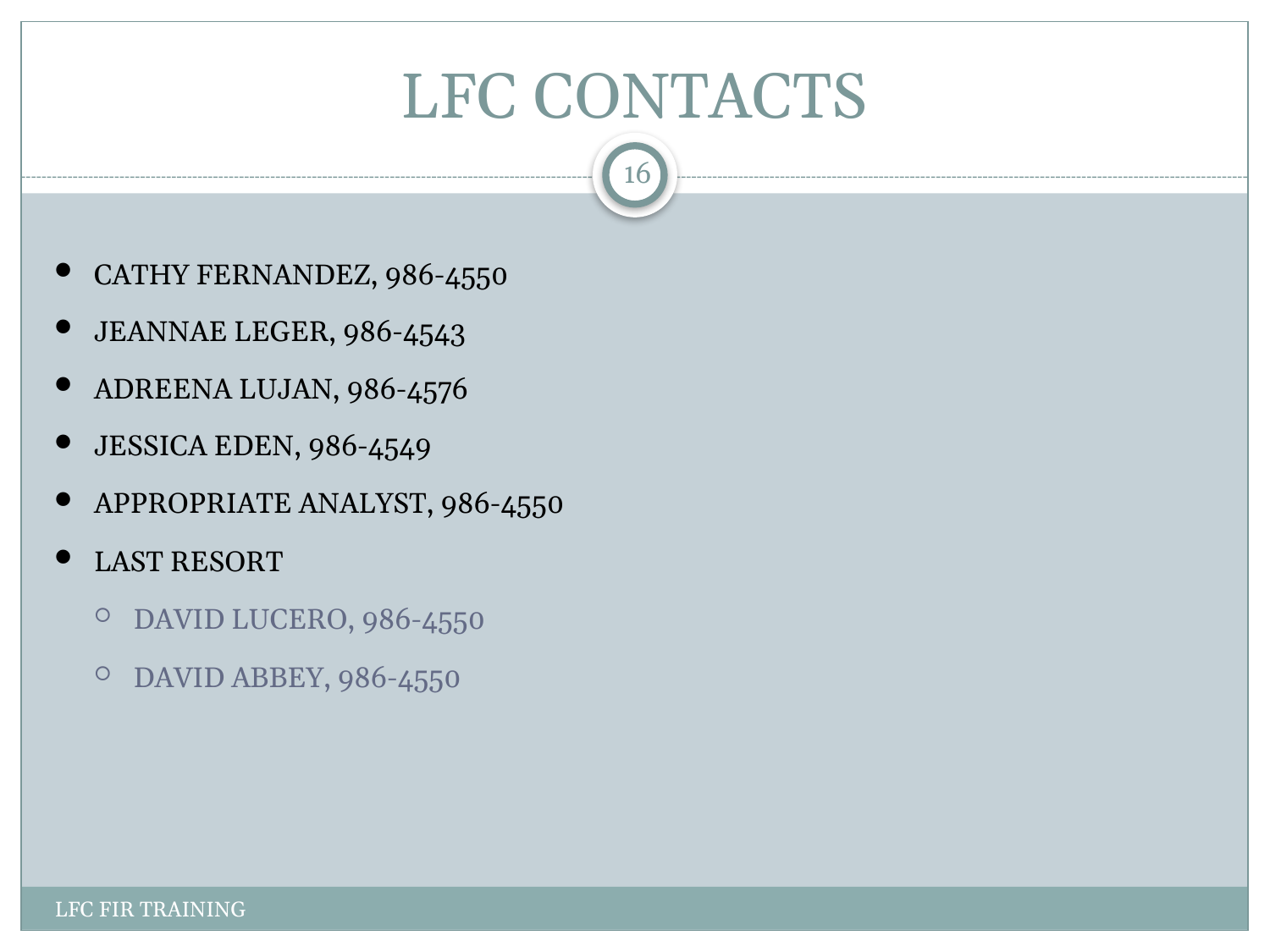

# LFC CONTACTS
16

CATHY FERNANDEZ, 986-4550

JEANNAE LEGER, 986-4543

ADREENA LUJAN, 986-4576

JESSICA EDEN, 986-4549

APPROPRIATE ANALYST, 986-4550

LAST RESORT

DAVID LUCERO, 986-4550

DAVID ABBEY, 986-4550

LFC FIR TRAINING